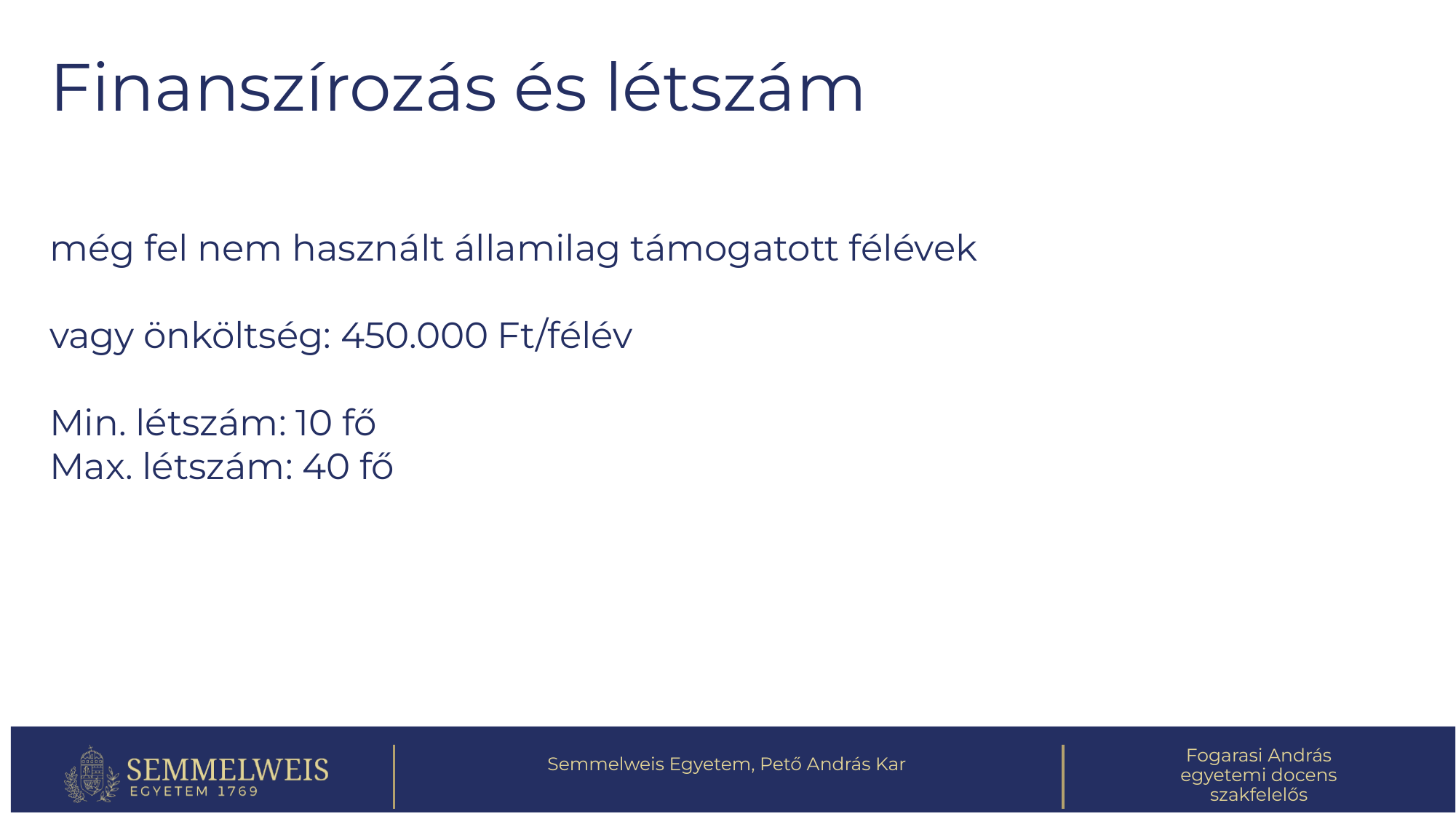

# Finanszírozás és létszám
még fel nem használt államilag támogatott félévek

vagy önköltség: 450.000 Ft/félév

Min. létszám: 10 fő
Max. létszám: 40 fő